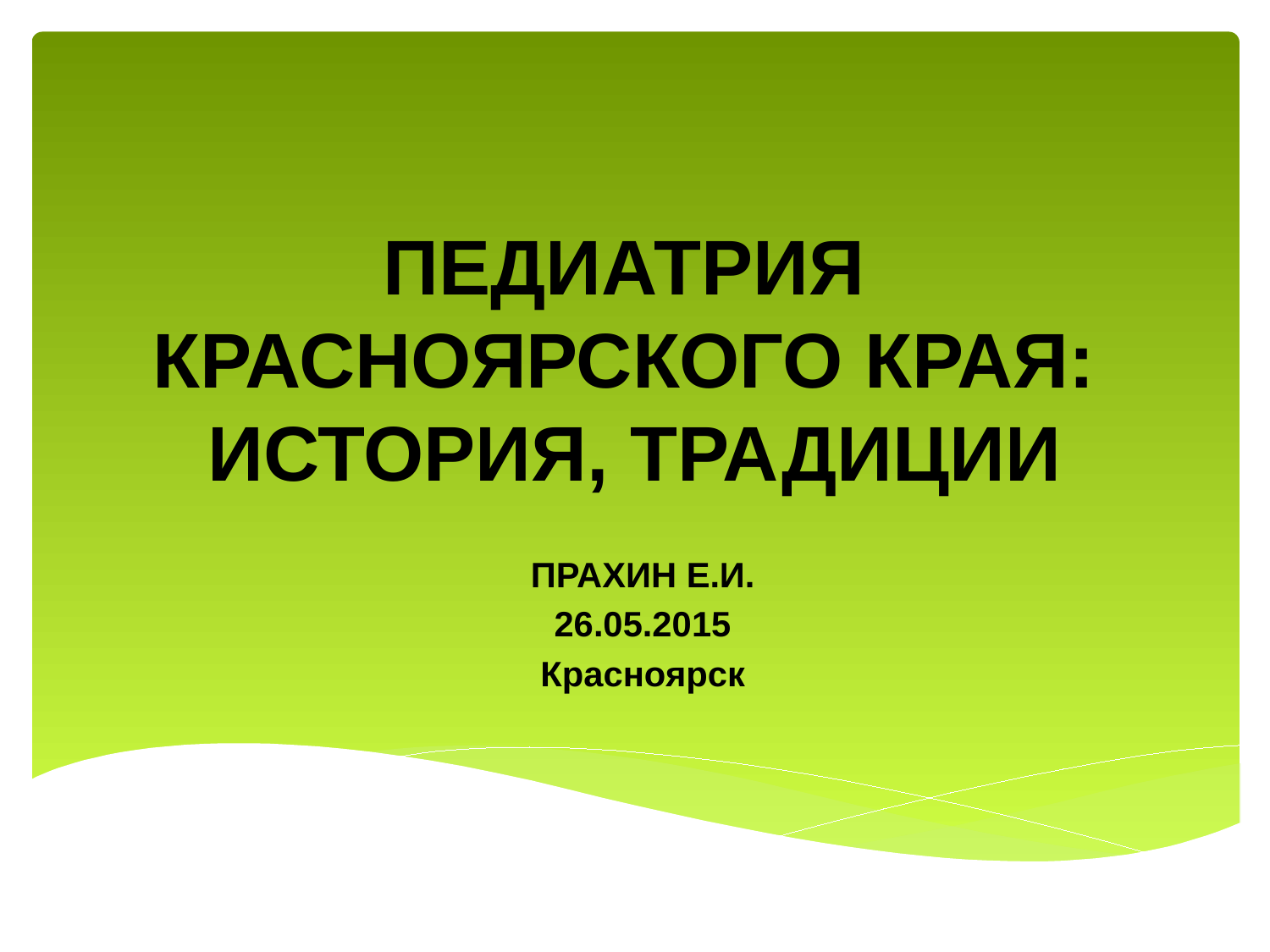

# ПЕДИАТРИЯ КРАСНОЯРСКОГО КРАЯ: ИСТОРИЯ, ТРАДИЦИИ
ПРАХИН Е.И.
26.05.2015
Красноярск